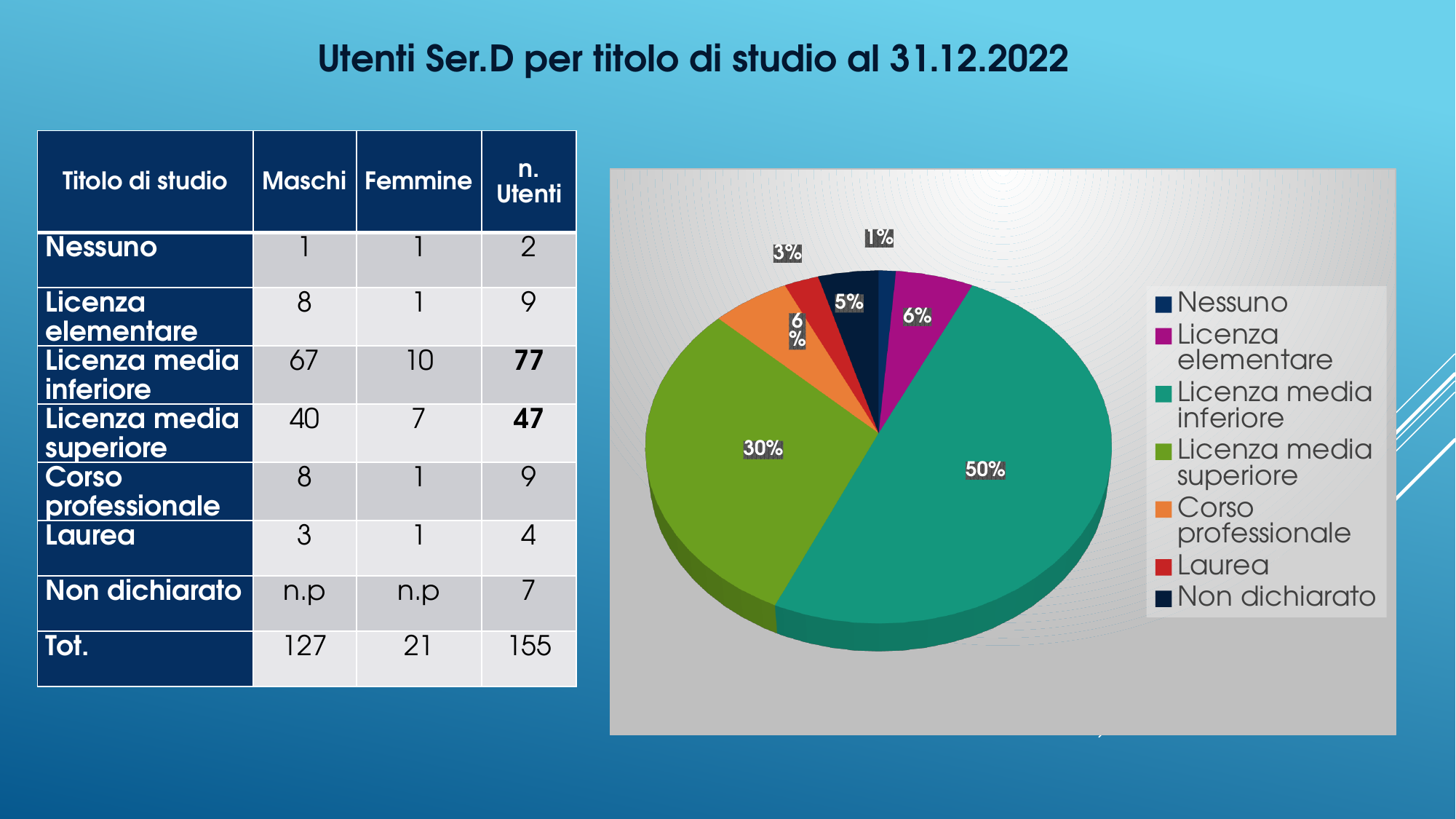

Utenti Ser.D per titolo di studio al 31.12.2022
| Titolo di studio | Maschi | Femmine | n. Utenti |
| --- | --- | --- | --- |
| Nessuno | 1 | 1 | 2 |
| Licenza elementare | 8 | 1 | 9 |
| Licenza media inferiore | 67 | 10 | 77 |
| Licenza media superiore | 40 | 7 | 47 |
| Corso professionale | 8 | 1 | 9 |
| Laurea | 3 | 1 | 4 |
| Non dichiarato | n.p | n.p | 7 |
| Tot. | 127 | 21 | 155 |

[unsupported chart]